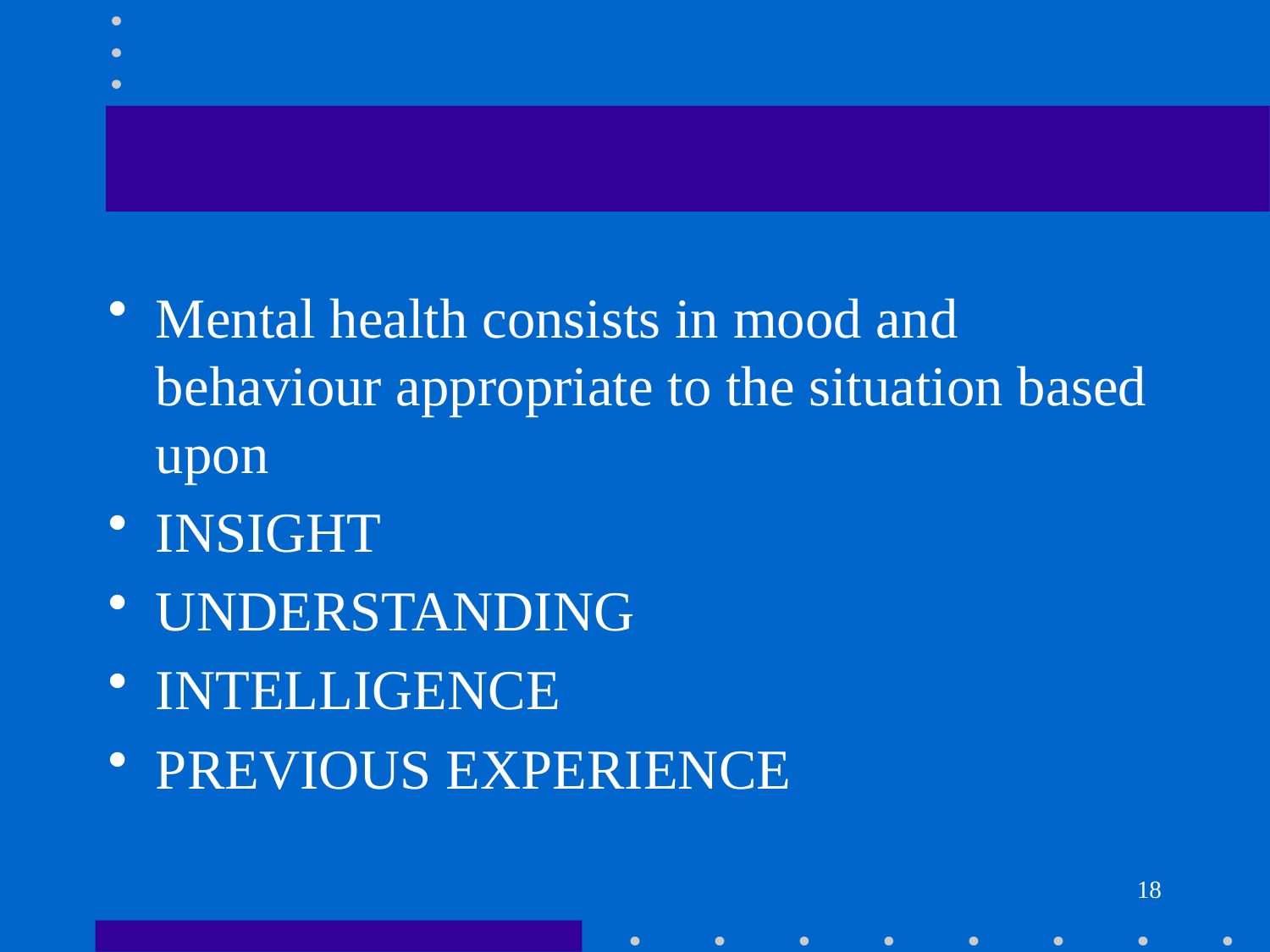

#
Mental health consists in mood and behaviour appropriate to the situation based upon
INSIGHT
UNDERSTANDING
INTELLIGENCE
PREVIOUS EXPERIENCE

18